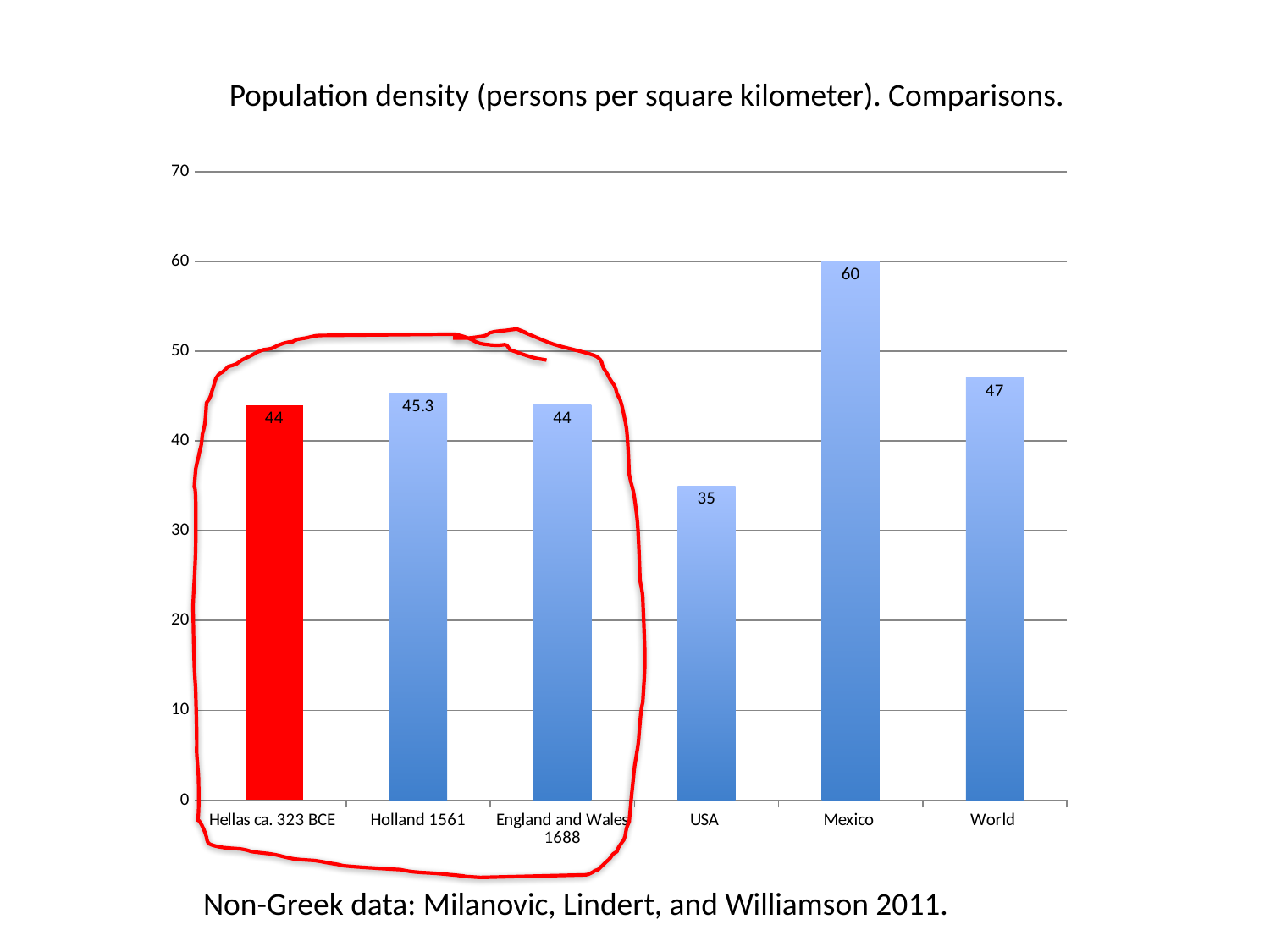

Population density (persons per square kilometer). Comparisons.

### Chart

| Category |  |
|---|---|
| Hellas ca. 323 BCE  | 44.0 |
| Holland 1561 | 45.3 |
| England and Wales 1688 | 44.0 |
| USA  | 35.0 |
| Mexico  | 60.0 |
| World  | 47.0 |
Non-Greek data: Milanovic, Lindert, and Williamson 2011.